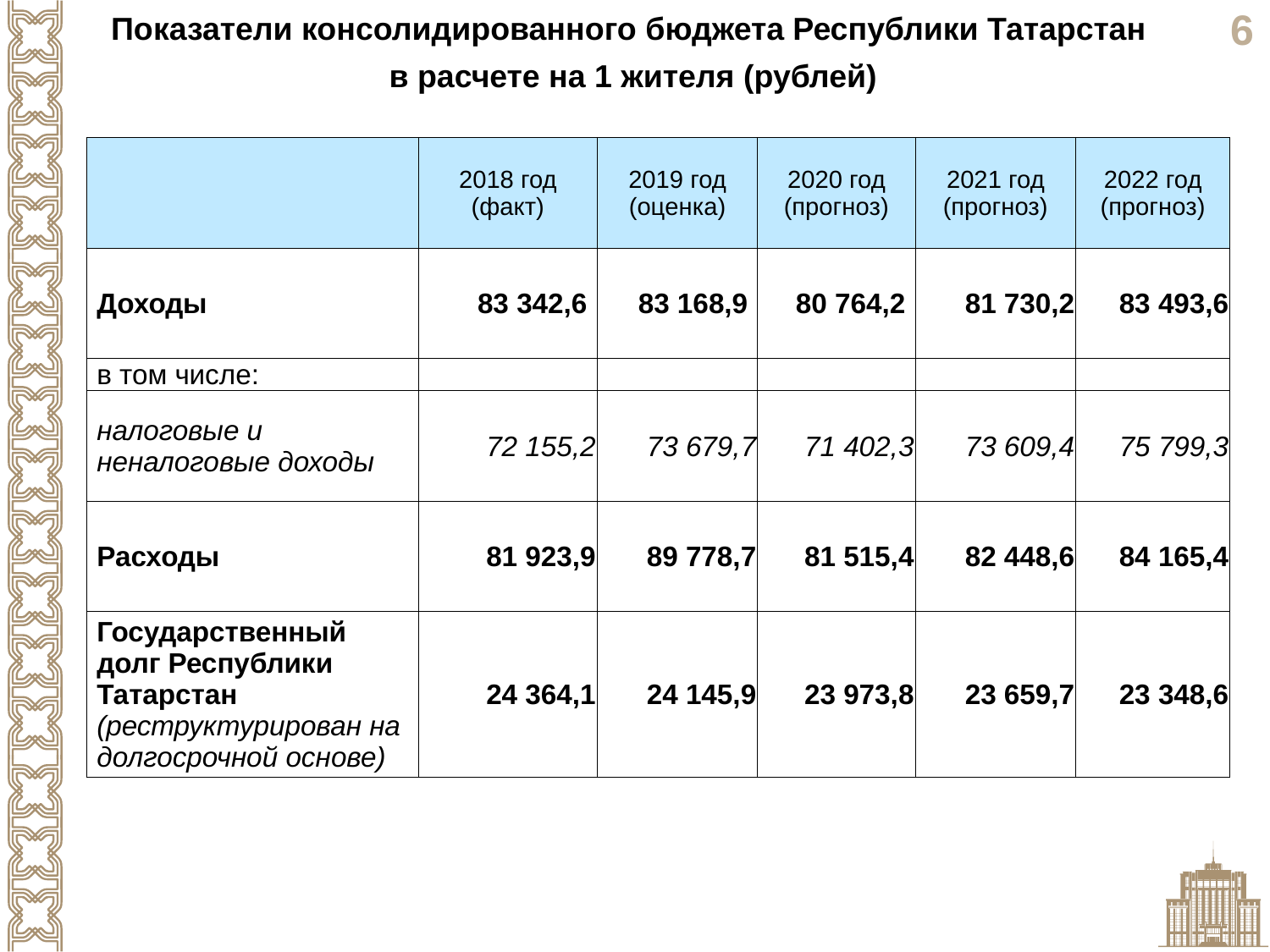

Показатели консолидированного бюджета Республики Татарстан
в расчете на 1 жителя (рублей)
|  | 2018 год (факт) | 2019 год (оценка) | 2020 год (прогноз) | 2021 год (прогноз) | 2022 год (прогноз) |
| --- | --- | --- | --- | --- | --- |
| Доходы | 83 342,6 | 83 168,9 | 80 764,2 | 81 730,2 | 83 493,6 |
| в том числе: |  |  |  |  |  |
| налоговые и неналоговые доходы | 72 155,2 | 73 679,7 | 71 402,3 | 73 609,4 | 75 799,3 |
| Расходы | 81 923,9 | 89 778,7 | 81 515,4 | 82 448,6 | 84 165,4 |
| Государственный долг Республики Татарстан (реструктурирован на долгосрочной основе) | 24 364,1 | 24 145,9 | 23 973,8 | 23 659,7 | 23 348,6 |